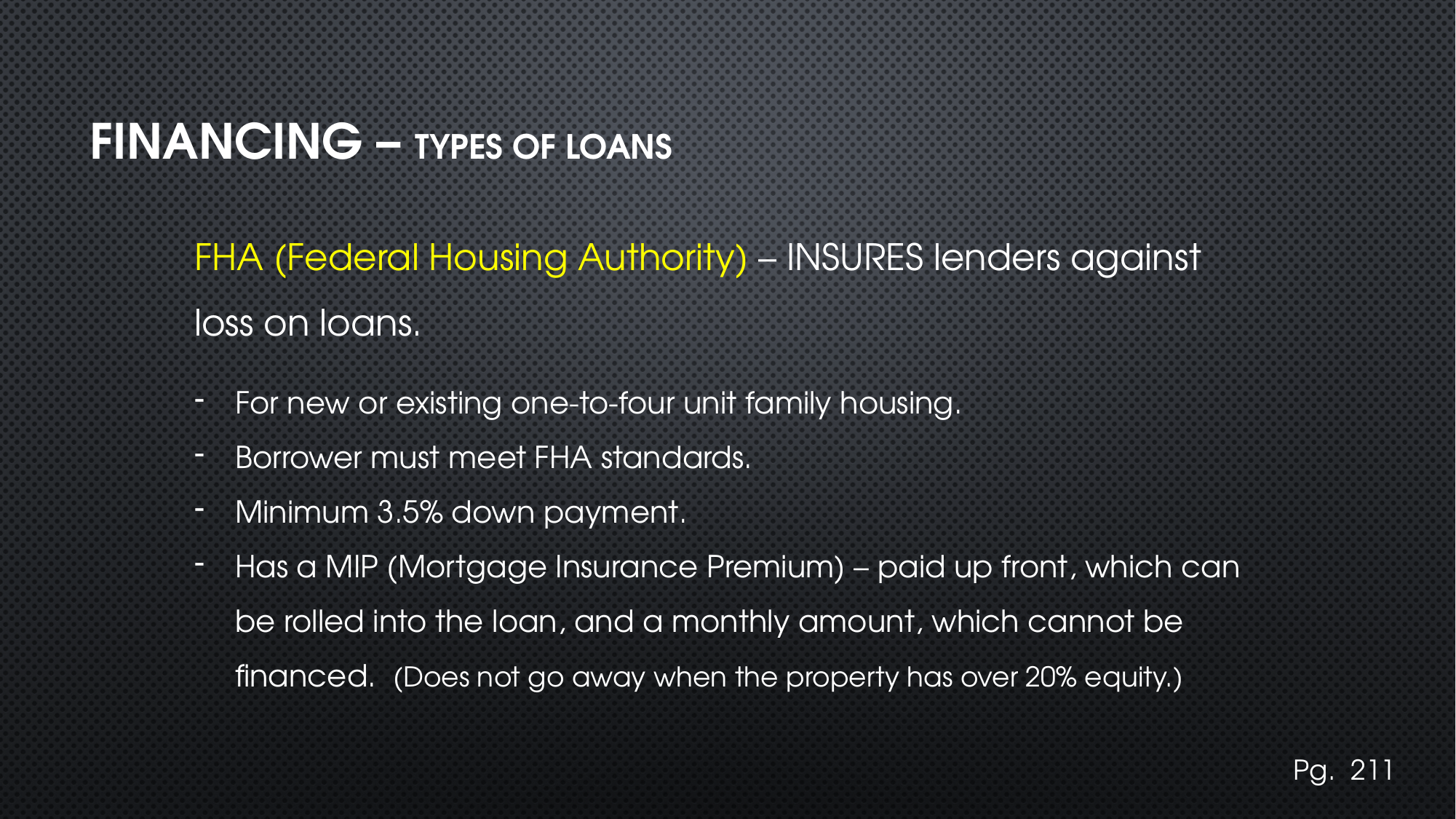

# Financing – Types of Loans
FHA (Federal Housing Authority) – INSURES lenders against loss on loans.
For new or existing one-to-four unit family housing.
Borrower must meet FHA standards.
Minimum 3.5% down payment.
Has a MIP (Mortgage Insurance Premium) – paid up front, which can be rolled into the loan, and a monthly amount, which cannot be financed.  (Does not go away when the property has over 20% equity.)
Pg.  211